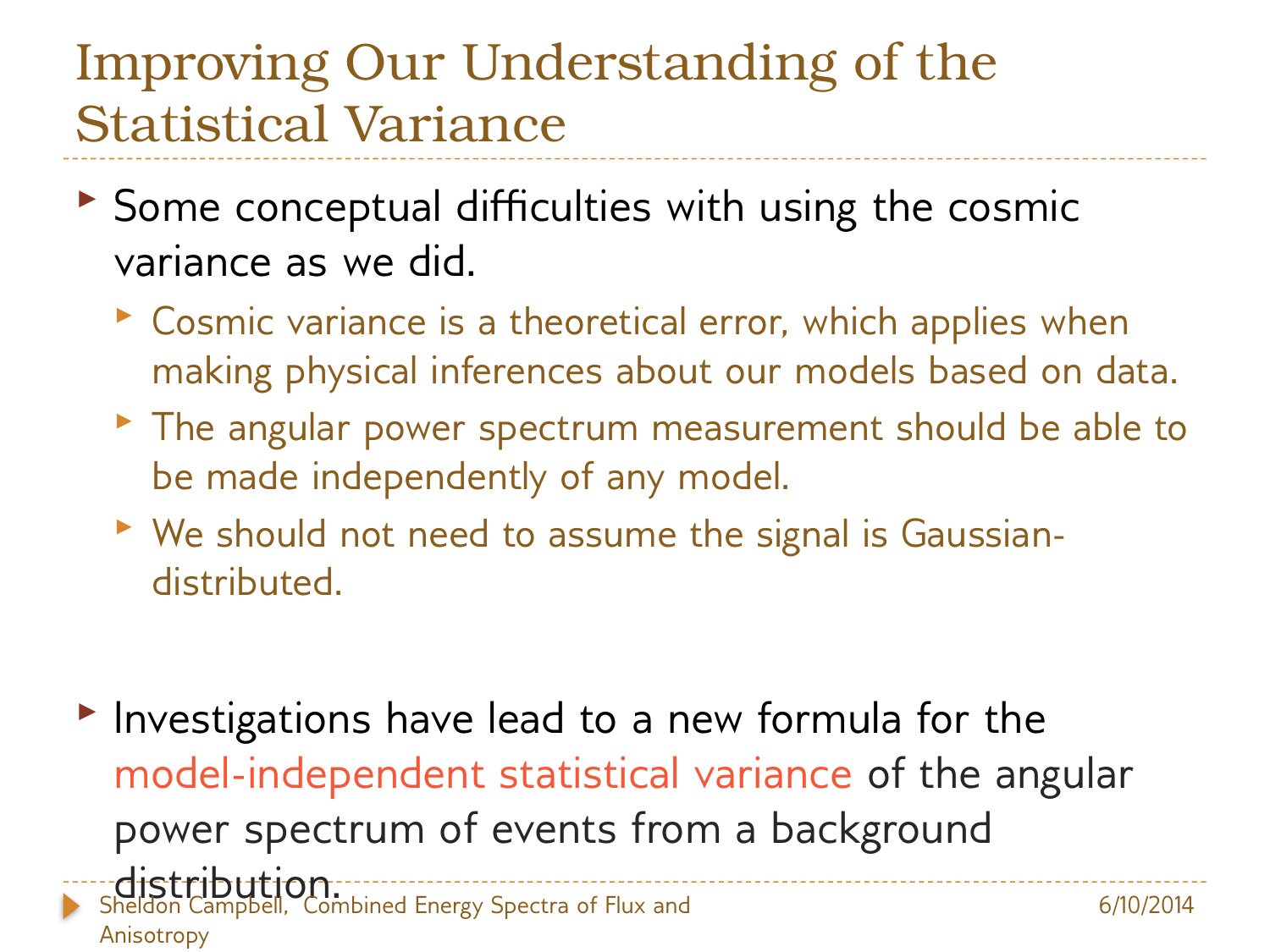

# Improving Our Understanding of the Statistical Variance
Some conceptual difficulties with using the cosmic variance as we did.
Cosmic variance is a theoretical error, which applies when making physical inferences about our models based on data.
The angular power spectrum measurement should be able to be made independently of any model.
We should not need to assume the signal is Gaussian-distributed.

Investigations have lead to a new formula for the model-independent statistical variance of the angular power spectrum of events from a background distribution.
Sheldon Campbell,  Combined Energy Spectra of Flux and Anisotropy
KICP Workshop on High Energy Messengers
6/10/2014